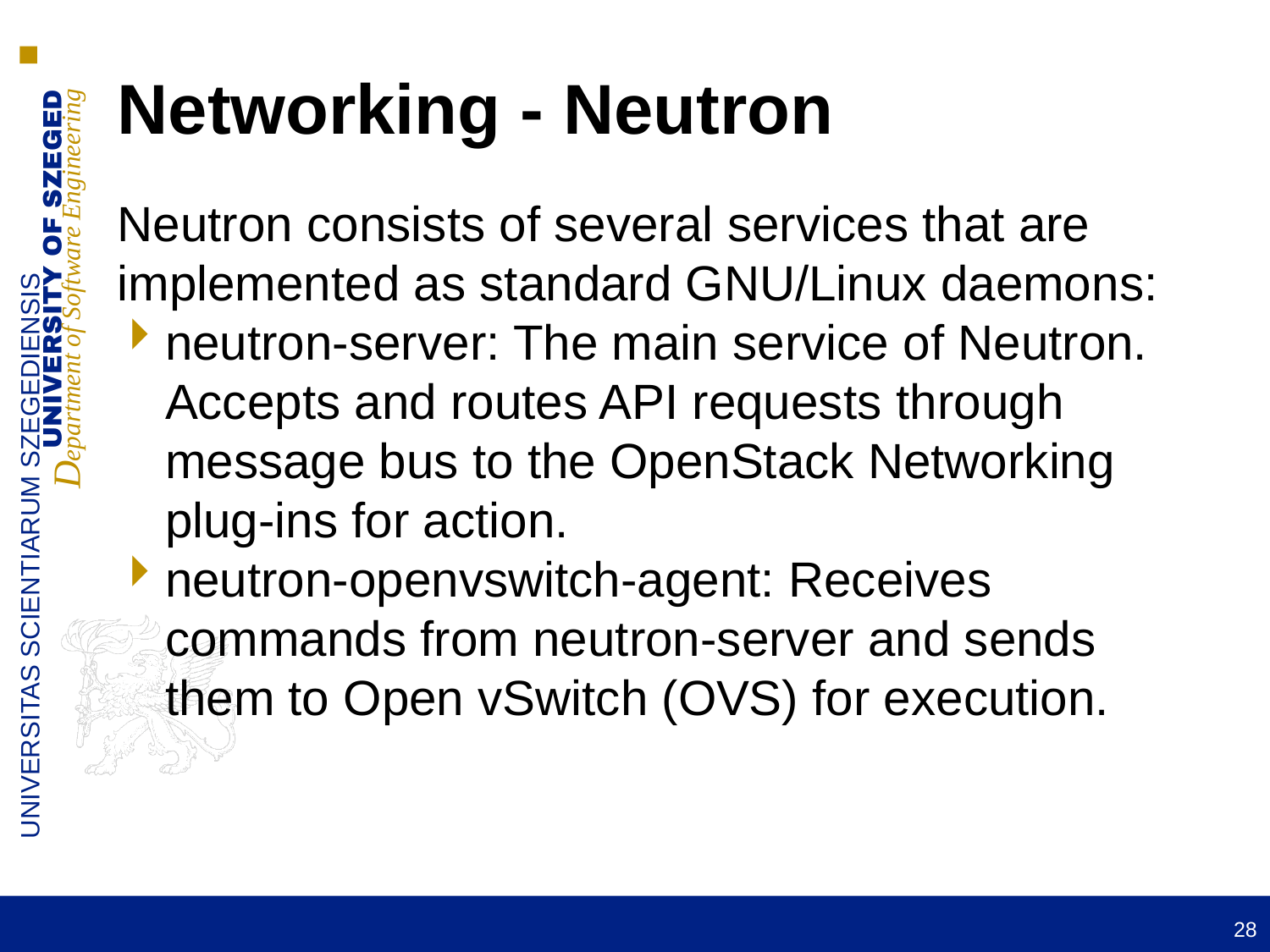

Networking - Neutron
Neutron consists of several services that are implemented as standard GNU/Linux daemons:
neutron-server: The main service of Neutron. Accepts and routes API requests through message bus to the OpenStack Networking plug-ins for action.
neutron-openvswitch-agent: Receives commands from neutron-server and sends them to Open vSwitch (OVS) for execution.

28